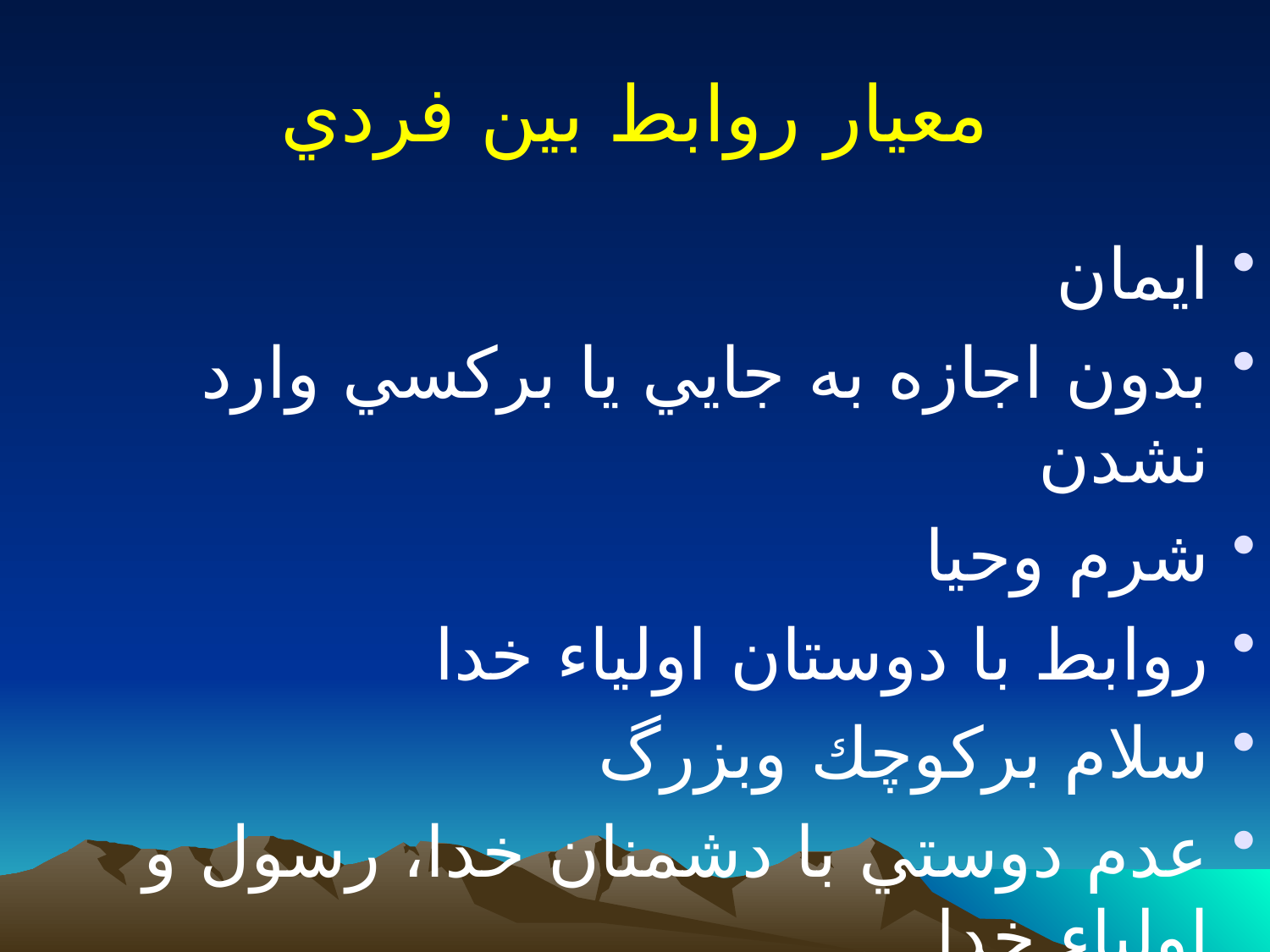

# معيار روابط بين فردي
ايمان
بدون اجازه به جايي يا بركسي وارد نشدن
شرم وحيا
روابط با دوستان اولياء خدا
سلام بركوچك وبزرگ
عدم دوستي با دشمنان خدا، رسول و اولیاء خدا